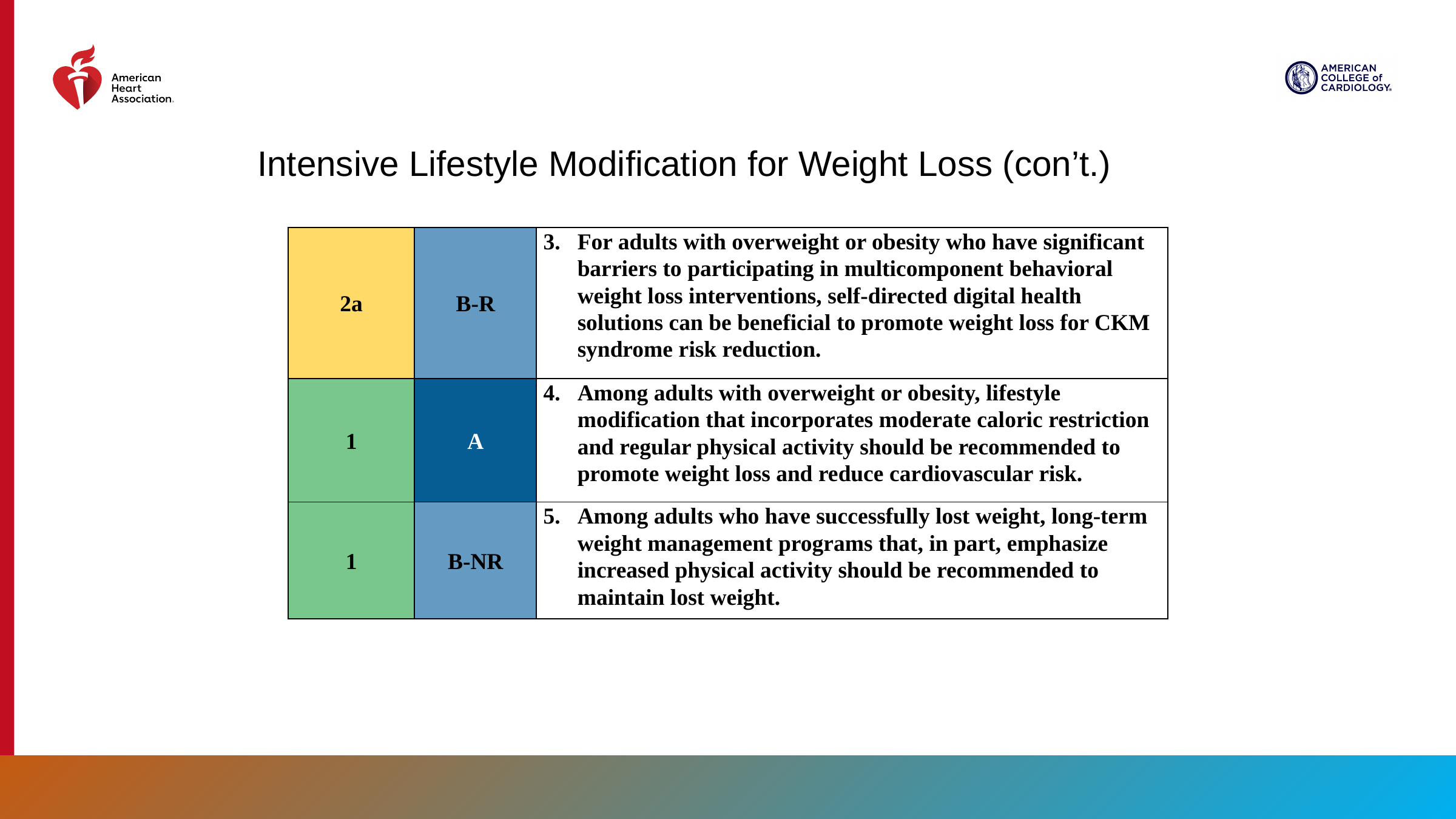

Intensive Lifestyle Modification for Weight Loss (con’t.)
| 2a | B-R | For adults with overweight or obesity who have significant barriers to participating in multicomponent behavioral weight loss interventions, self-directed digital health solutions can be beneficial to promote weight loss for CKM syndrome risk reduction. |
| --- | --- | --- |
| 1 | A | Among adults with overweight or obesity, lifestyle modification that incorporates moderate caloric restriction and regular physical activity should be recommended to promote weight loss and reduce cardiovascular risk. |
| 1 | B-NR | Among adults who have successfully lost weight, long-term weight management programs that, in part, emphasize increased physical activity should be recommended to maintain lost weight. |